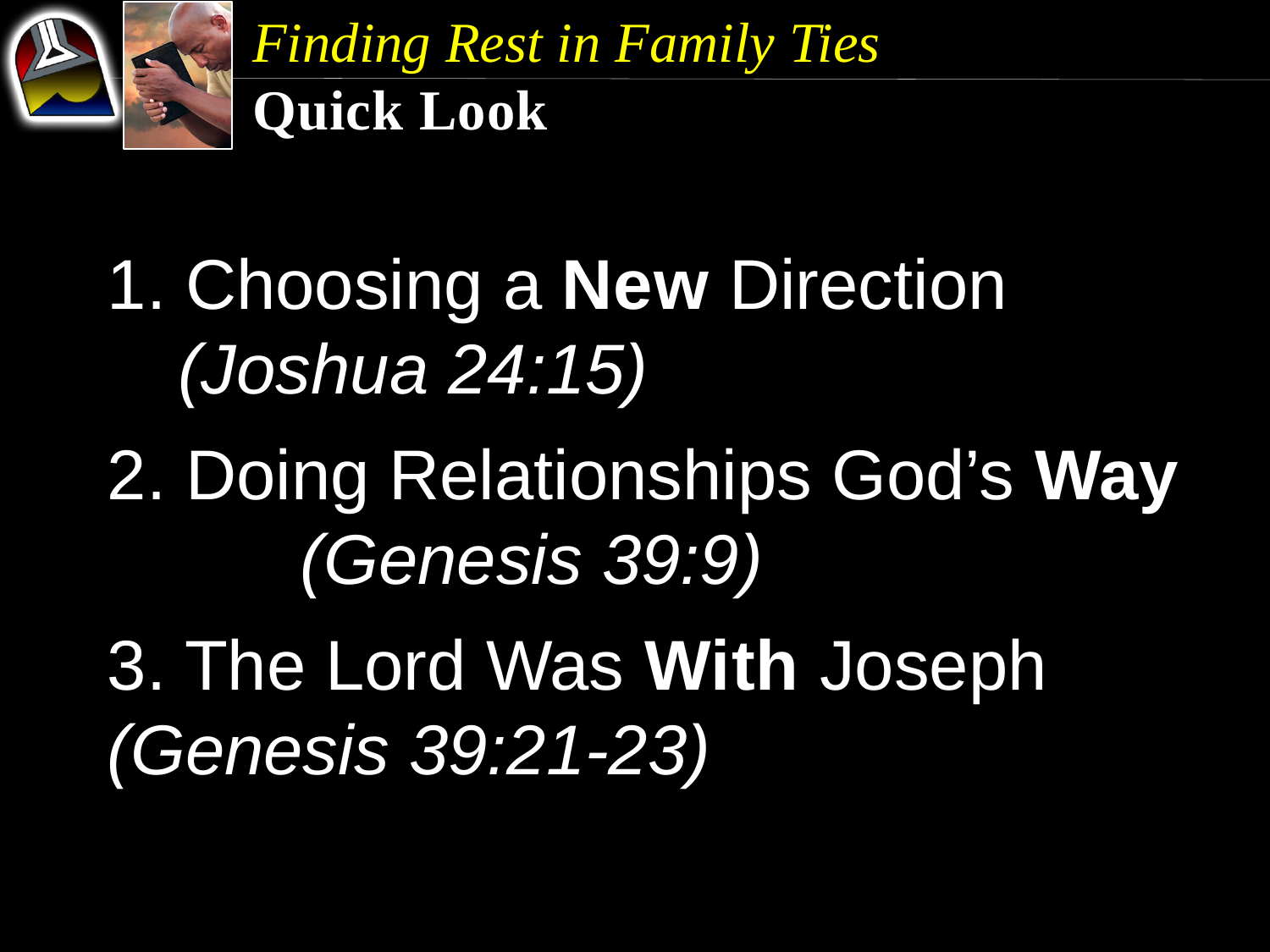

Finding Rest in Family Ties
Quick Look
1. Choosing a New Direction              	(Joshua 24:15)
2. Doing Relationships God’s Way          	 (Genesis 39:9)
3. The Lord Was With Joseph 	 	(Genesis 39:21-23)